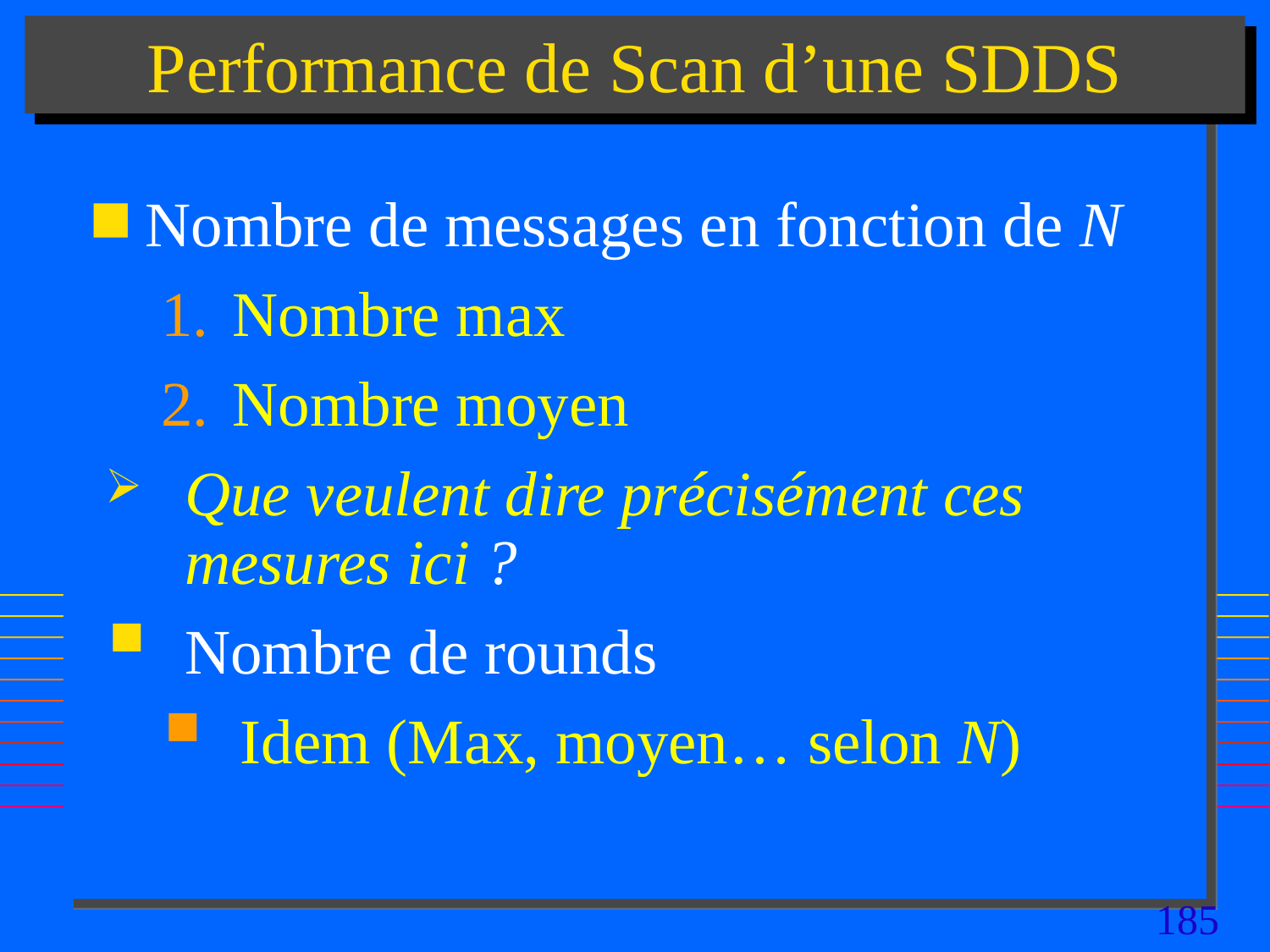

# Performance de Scan d’une SDDS
Nombre de messages en fonction de N
Nombre max
Nombre moyen
Que veulent dire précisément ces mesures ici ?
Nombre de rounds
Idem (Max, moyen… selon N)